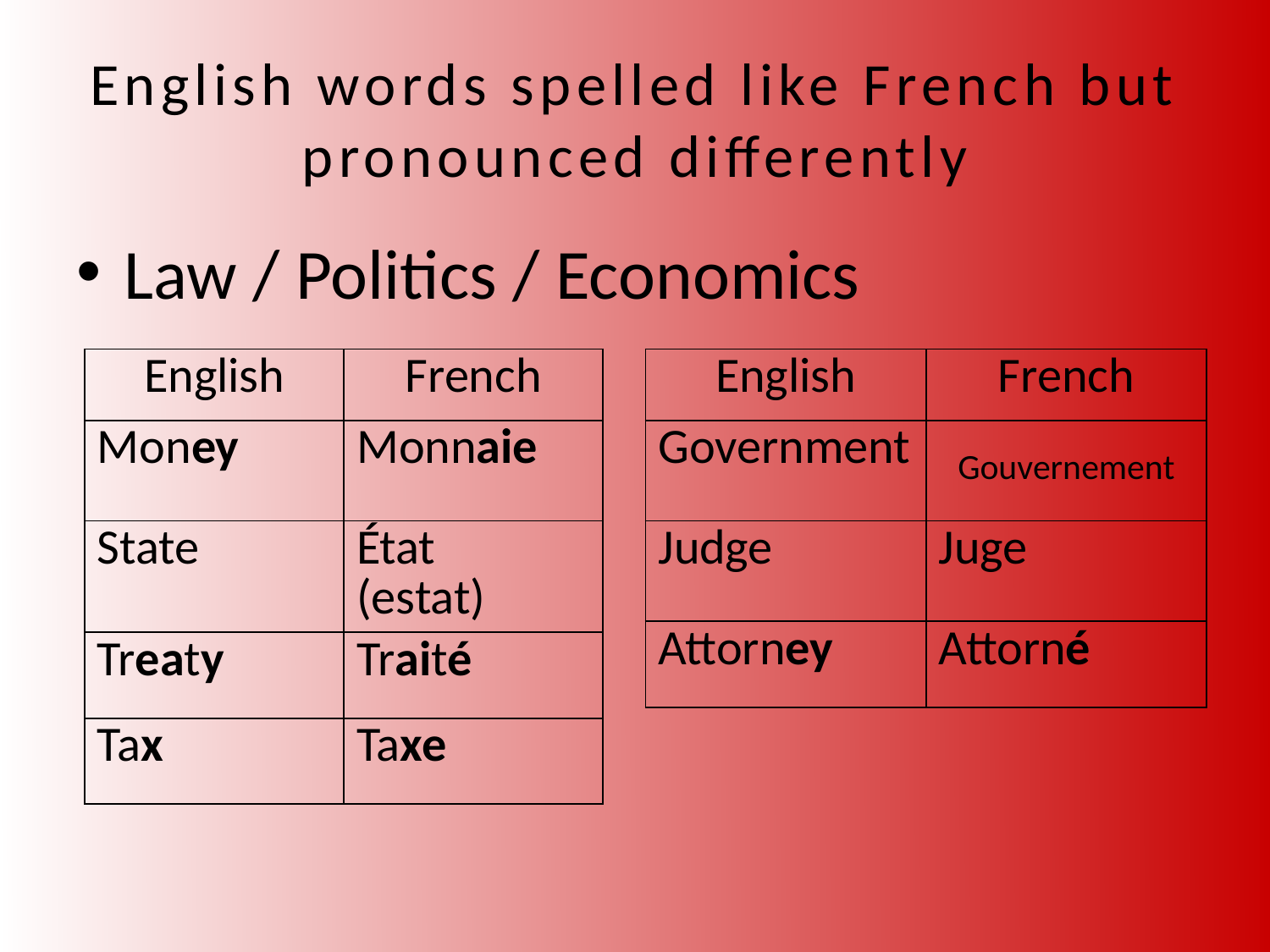

# English words spelled like French but pronounced differently
Law / Politics / Economics

| English | French |
| --- | --- |
| Government | Gouvernement |
| Judge | Juge |
| Attorney | Attorné |
| English | French |
| --- | --- |
| Money | Monnaie |
| State | État (estat) |
| Treaty | Traité |
| Tax | Taxe |